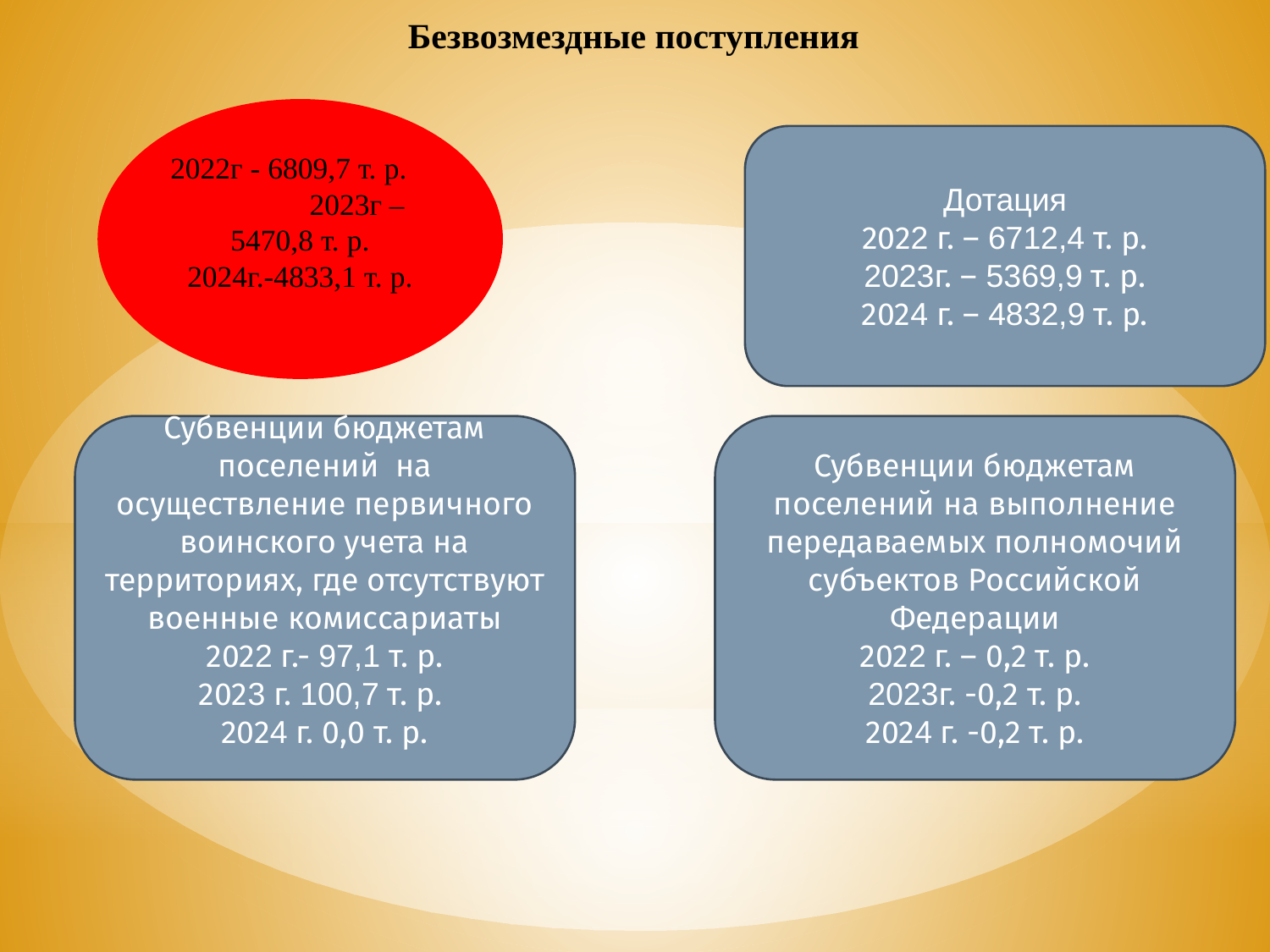

# Безвозмездные поступления
2022г - 6809,7 т. р.                   2023г – 5470,8 т. р.
2024г.-4833,1 т. р.

Дотация
2022 г. – 6712,4 т. р.
2023г. – 5369,9 т. р.
2024 г. – 4832,9 т. р.
Субвенции бюджетам поселений  на осуществление первичного воинского учета на территориях, где отсутствуют военные комиссариаты
2022 г.- 97,1 т. р.
2023 г. 100,7 т. р.
2024 г. 0,0 т. р.

Субвенции бюджетам поселений на выполнение передаваемых полномочий субъектов Российской Федерации
2022 г. – 0,2 т. р.
2023г. -0,2 т. р.
2024 г. -0,2 т. р.